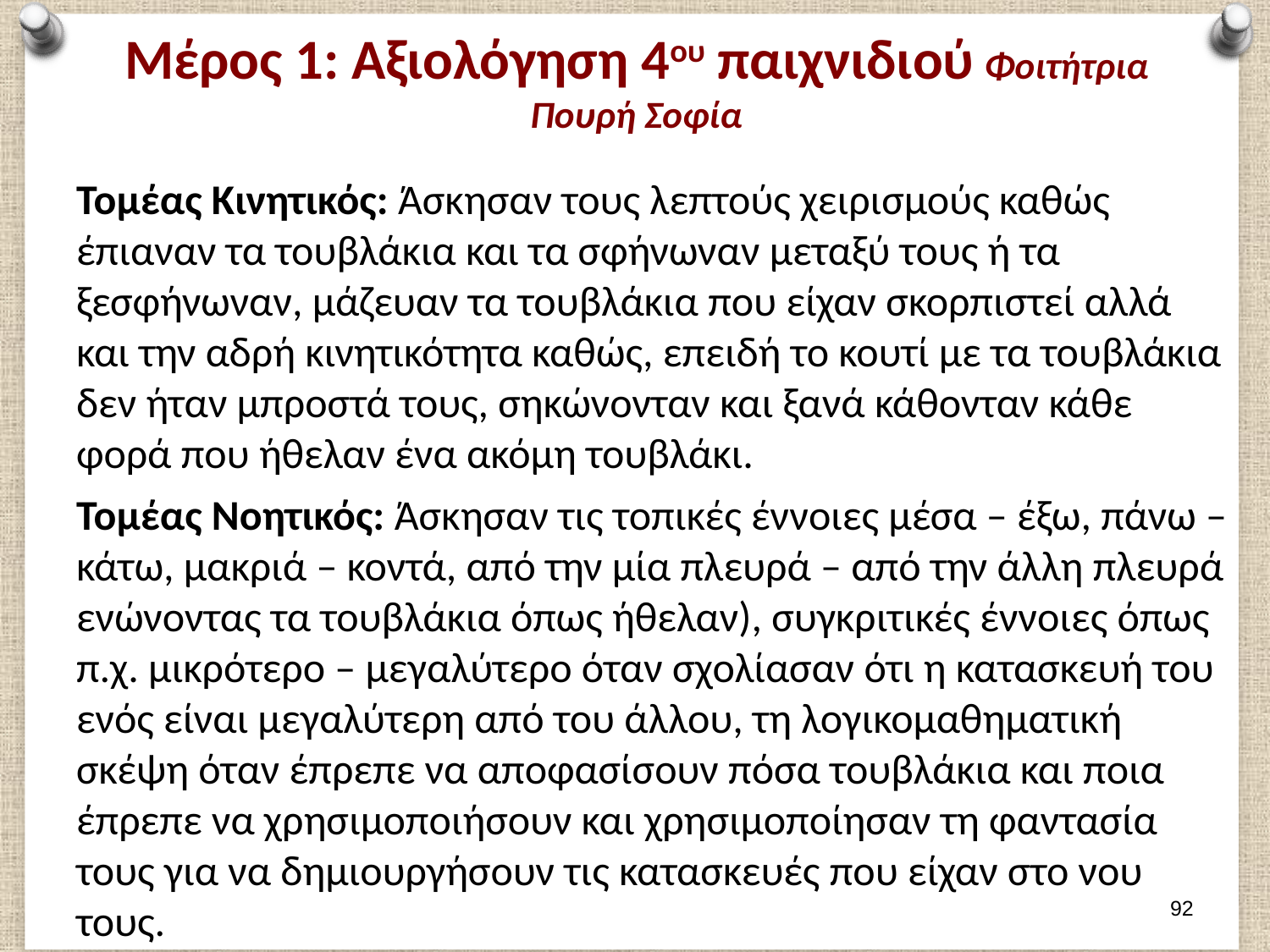

# Μέρος 1: Αξιολόγηση 4ου παιχνιδιού Φοιτήτρια Πουρή Σοφία
Τομέας Κινητικός: Άσκησαν τους λεπτούς χειρισμούς καθώς έπιαναν τα τουβλάκια και τα σφήνωναν μεταξύ τους ή τα ξεσφήνωναν, μάζευαν τα τουβλάκια που είχαν σκορπιστεί αλλά και την αδρή κινητικότητα καθώς, επειδή το κουτί με τα τουβλάκια δεν ήταν μπροστά τους, σηκώνονταν και ξανά κάθονταν κάθε φορά που ήθελαν ένα ακόμη τουβλάκι.
Τομέας Νοητικός: Άσκησαν τις τοπικές έννοιες μέσα – έξω, πάνω – κάτω, μακριά – κοντά, από την μία πλευρά – από την άλλη πλευρά ενώνοντας τα τουβλάκια όπως ήθελαν), συγκριτικές έννοιες όπως π.χ. μικρότερο – μεγαλύτερο όταν σχολίασαν ότι η κατασκευή του ενός είναι μεγαλύτερη από του άλλου, τη λογικομαθηματική σκέψη όταν έπρεπε να αποφασίσουν πόσα τουβλάκια και ποια έπρεπε να χρησιμοποιήσουν και χρησιμοποίησαν τη φαντασία τους για να δημιουργήσουν τις κατασκευές που είχαν στο νου τους.
92